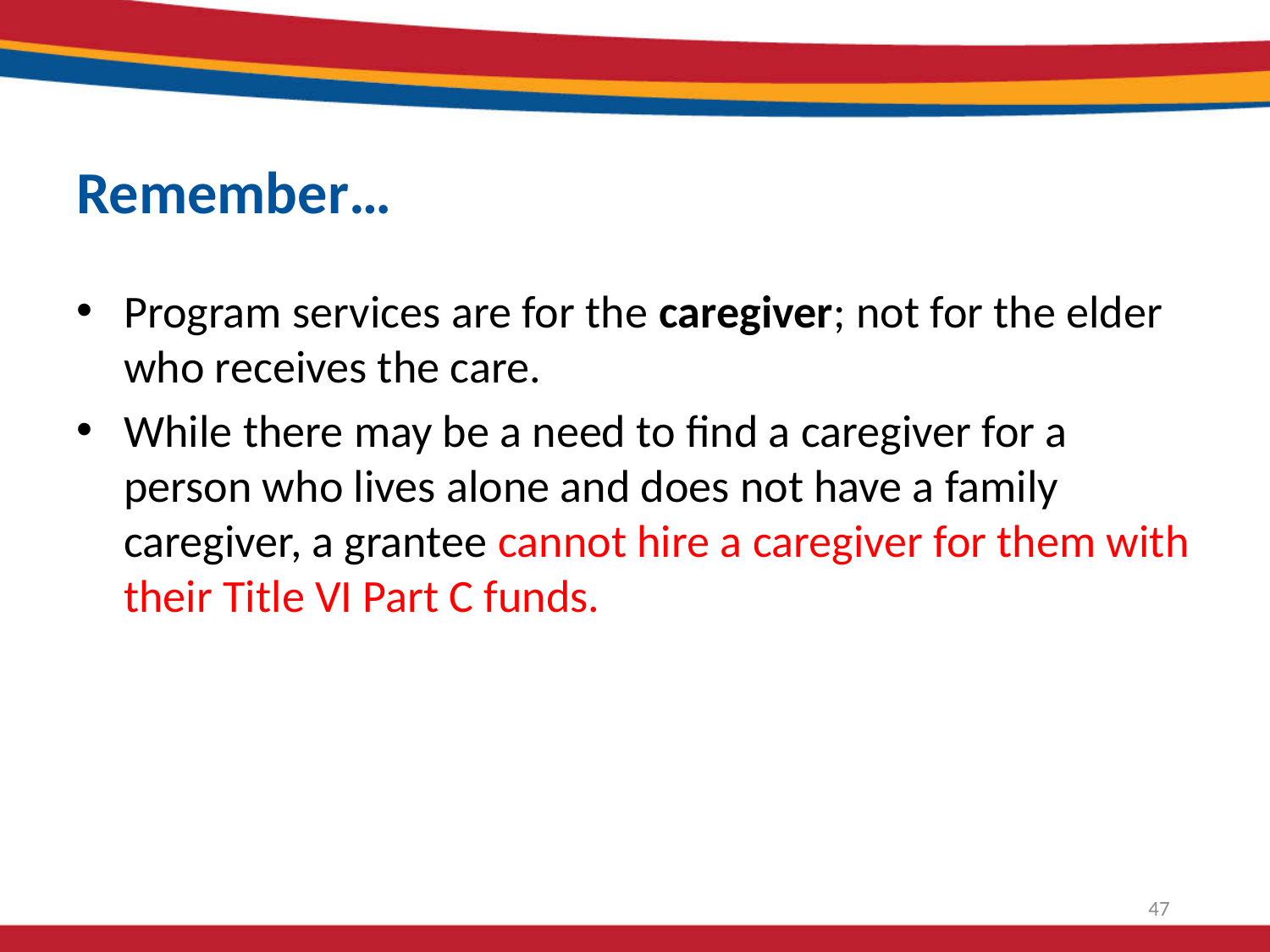

# Remember…
Program services are for the caregiver; not for the elder who receives the care.
While there may be a need to find a caregiver for a person who lives alone and does not have a family caregiver, a grantee cannot hire a caregiver for them with their Title VI Part C funds.
47